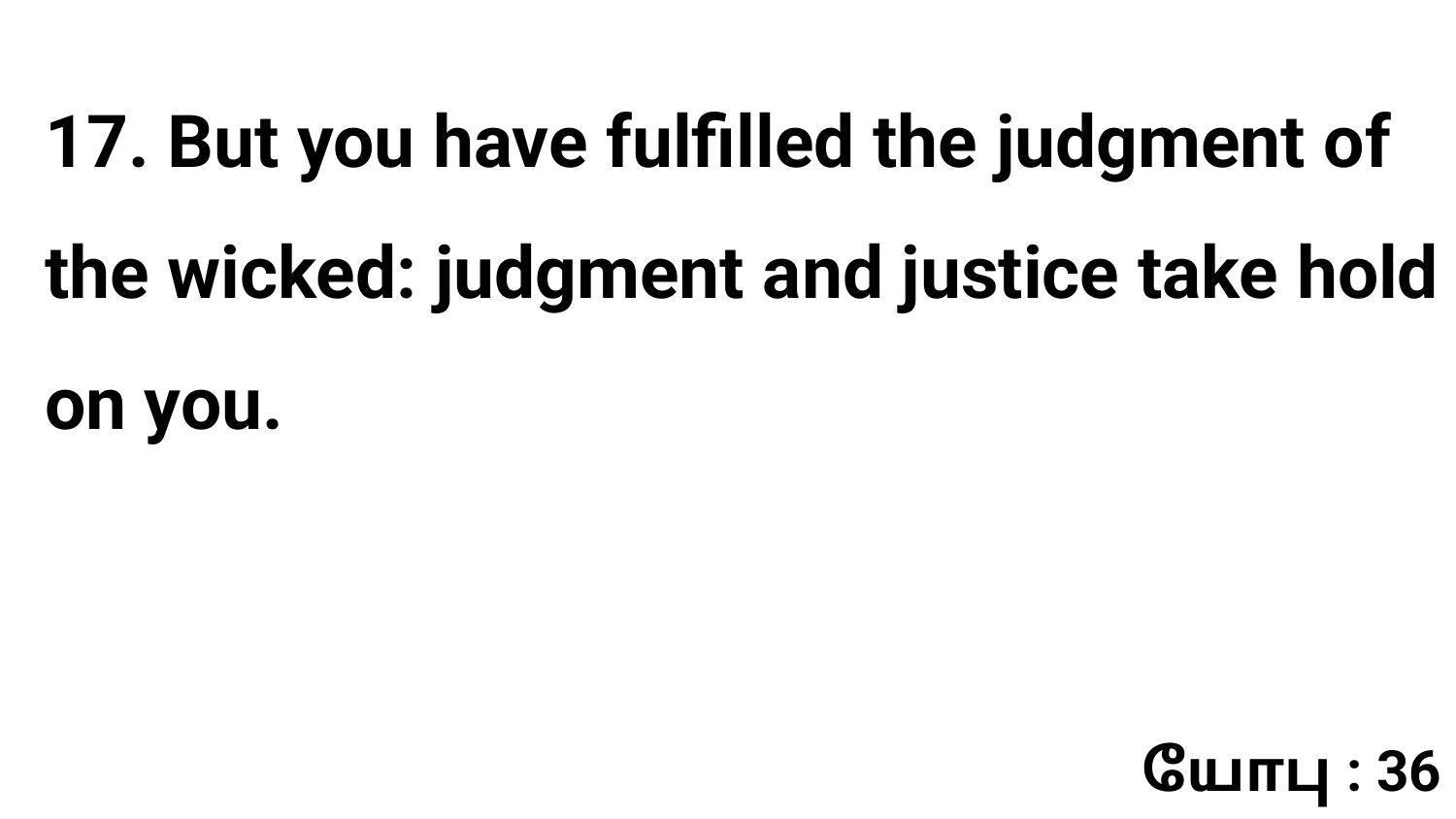

17. But you have fulfilled the judgment of the wicked: judgment and justice take hold on you.
யோபு : 36